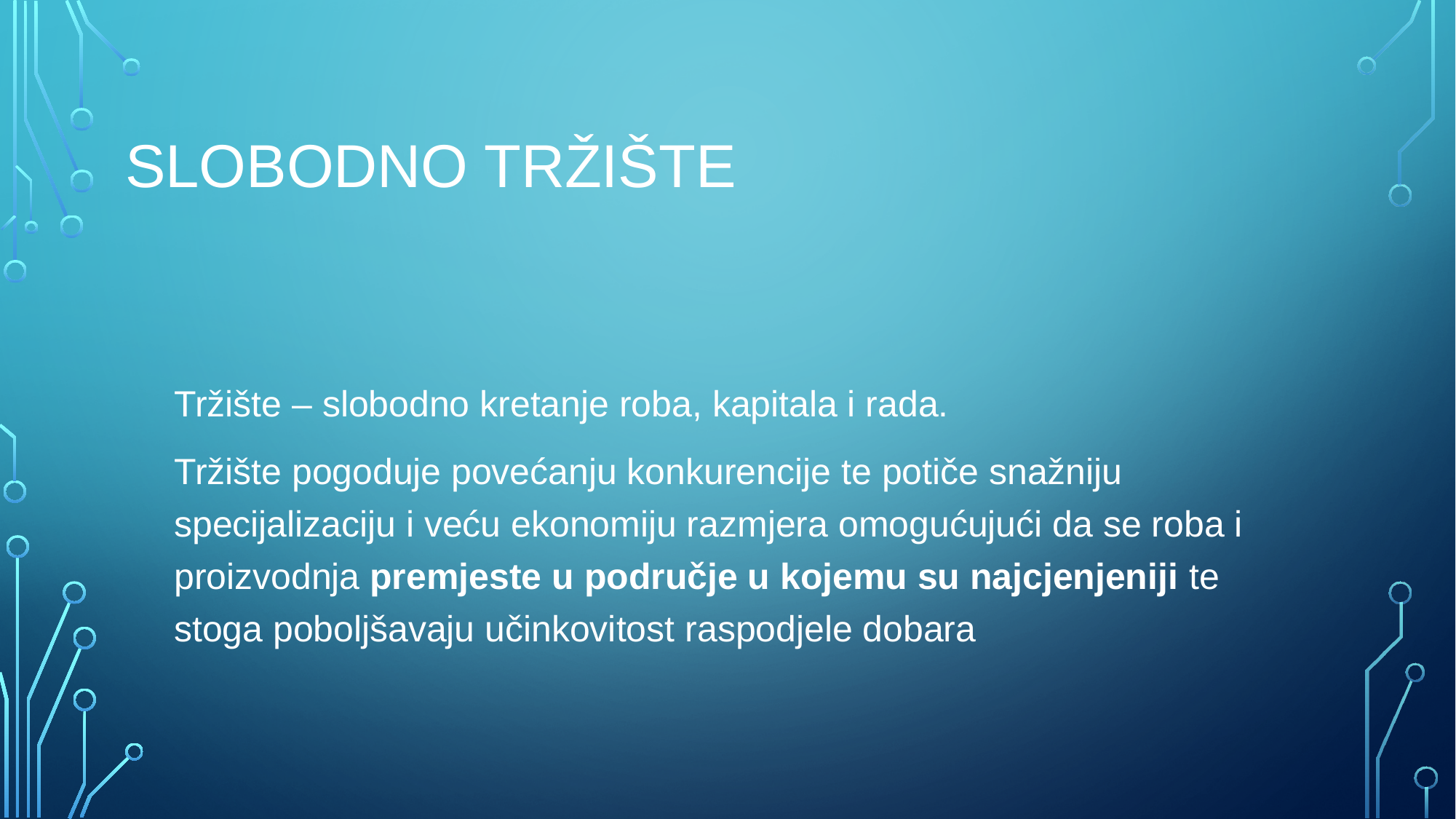

# Slobodno tržište
Tržište – slobodno kretanje roba, kapitala i rada.
Tržište pogoduje povećanju konkurencije te potiče snažniju specijalizaciju i veću ekonomiju razmjera omogućujući da se roba i proizvodnja premjeste u područje u kojemu su najcjenjeniji te stoga poboljšavaju učinkovitost raspodjele dobara